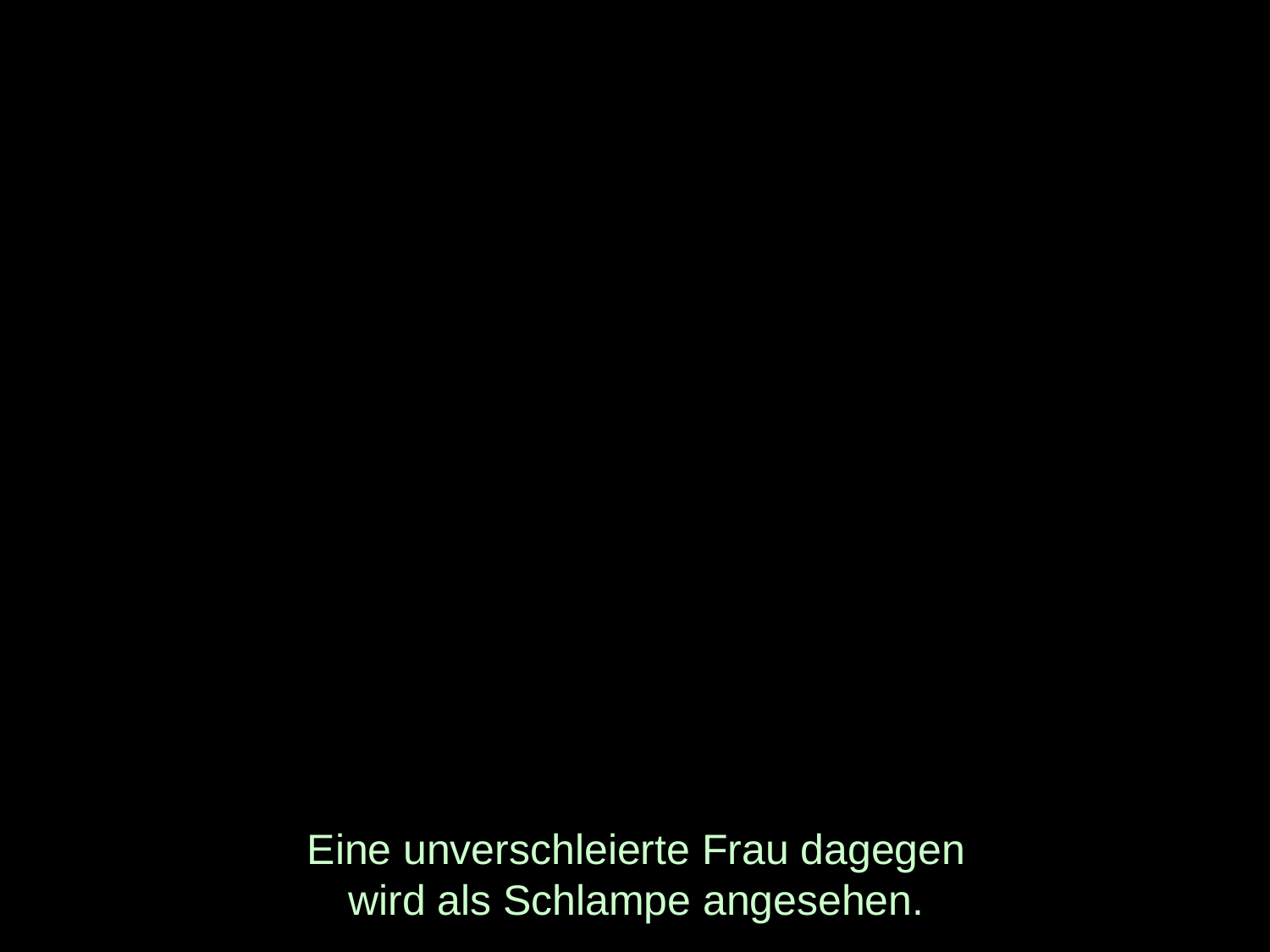

# Eine unverschleierte Frau dagegen wird als Schlampe angesehen.